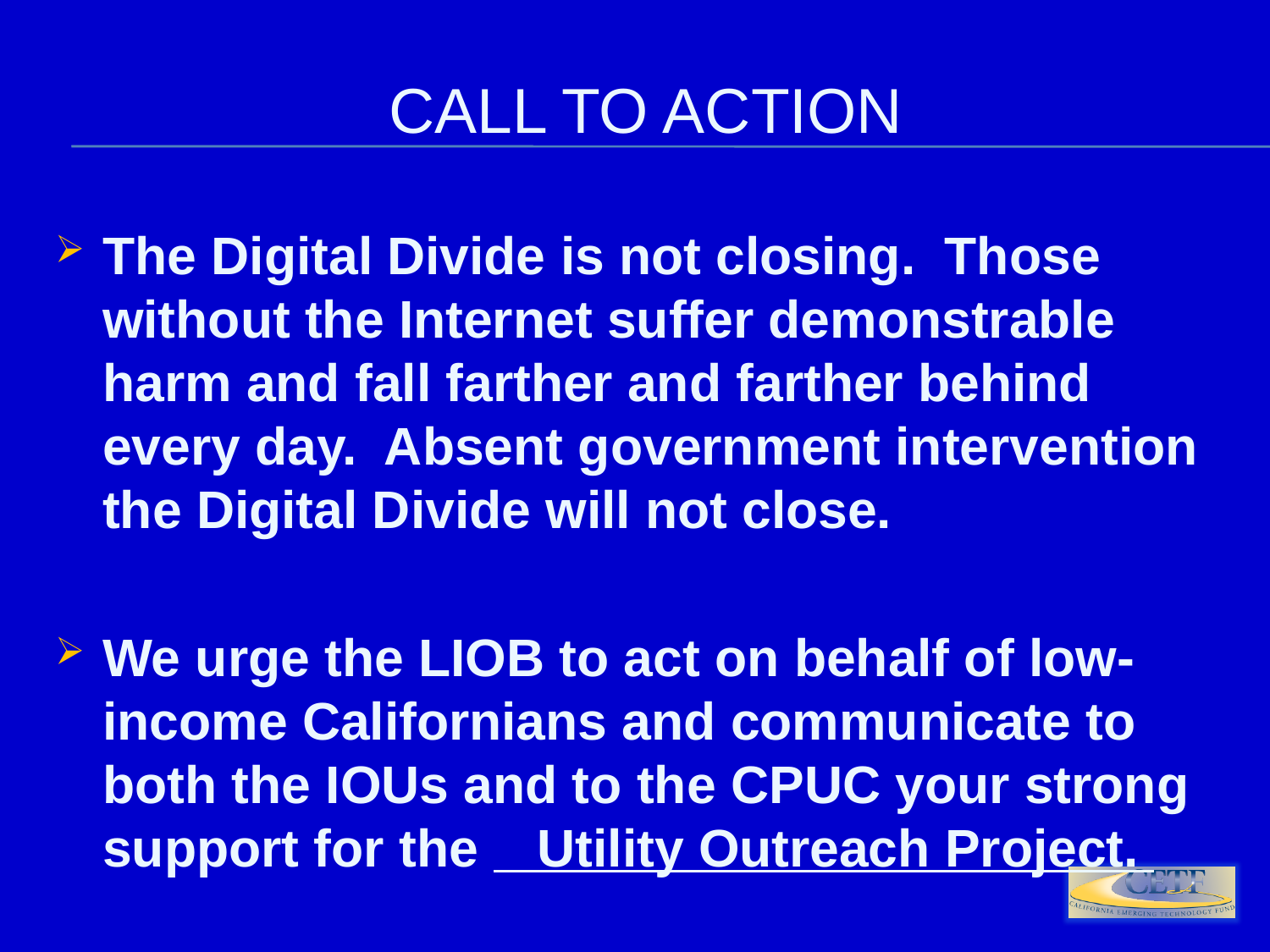

# Call to action
The Digital Divide is not closing.  Those without the Internet suffer demonstrable harm and fall farther and farther behind every day.  Absent government intervention the Digital Divide will not close.

We urge the LIOB to act on behalf of low-income Californians and communicate to both the IOUs and to the CPUC your strong support for the    Utility Outreach Project.